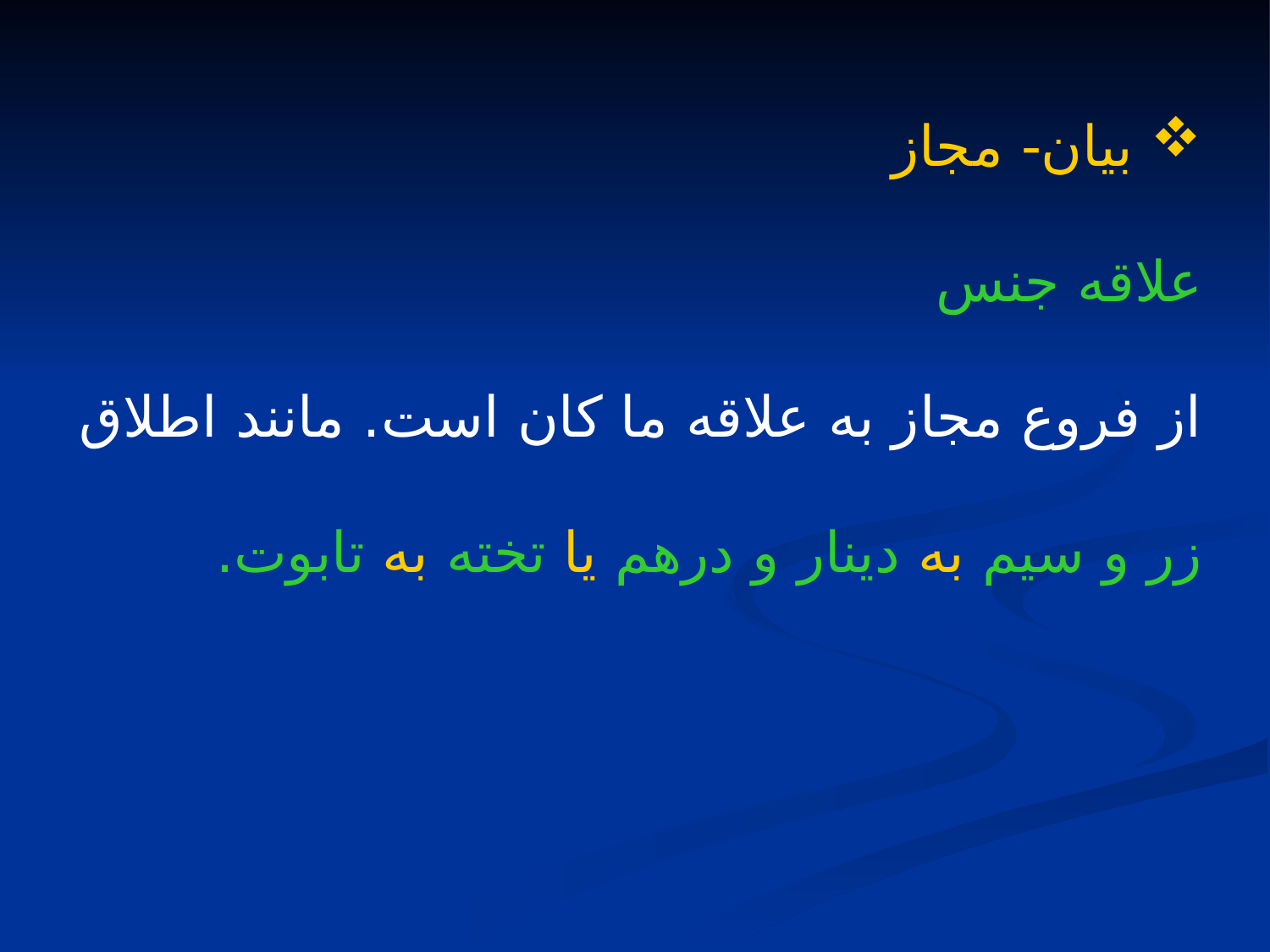

بيان- مجاز
علاقه جنس
از فروع مجاز به علاقه ما كان است. مانند اطلاق زر و سيم به دينار و درهم يا تخته به تابوت.